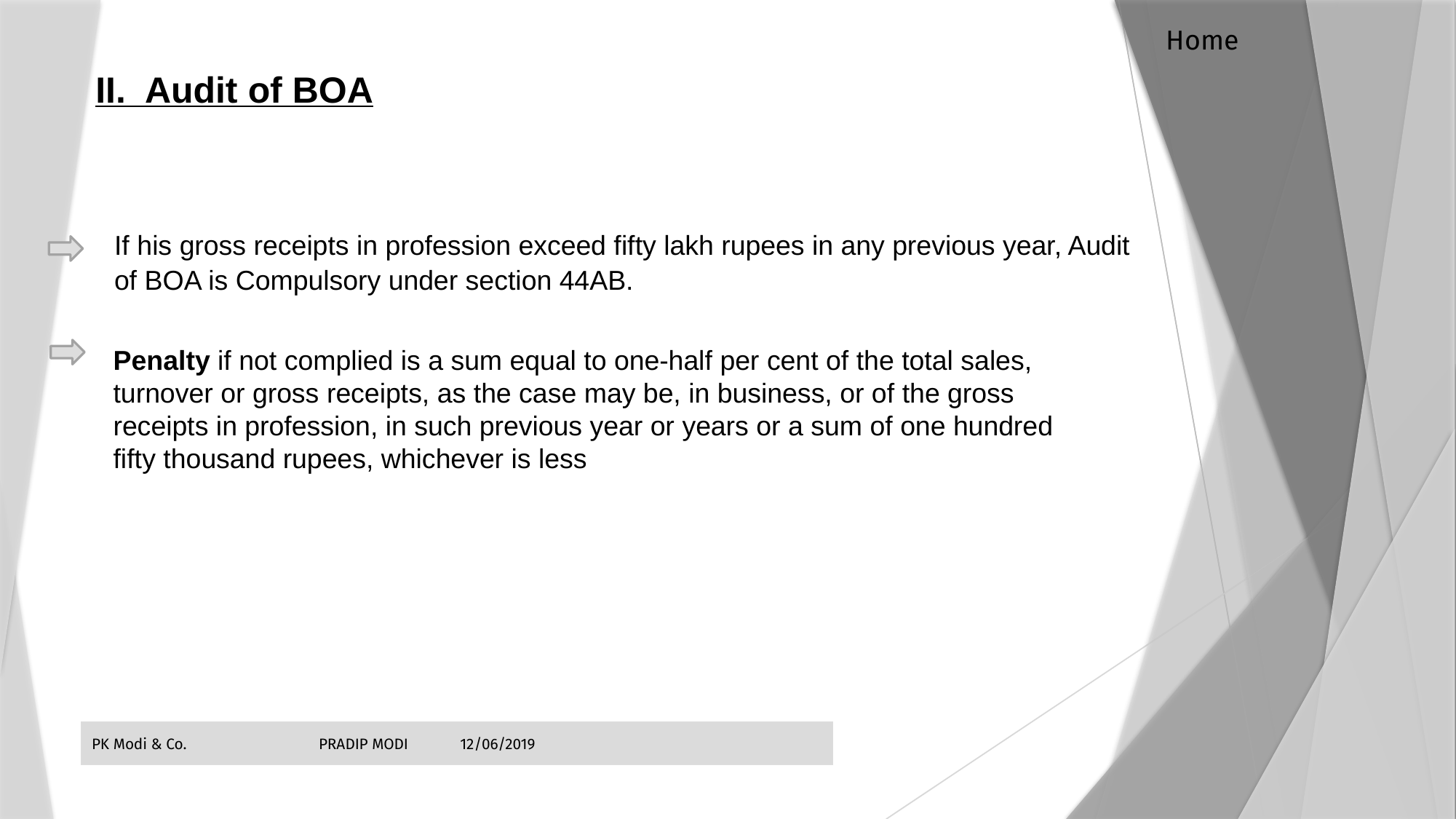

Home
II.  Audit of BOA
If his gross receipts in profession exceed fifty lakh rupees in any previous year, Audit of BOA is Compulsory under section 44AB.

       Penalty if not complied is a sum equal to one-half per cent of the total sales,
       turnover or gross receipts, as the case may be, in business, or of the gross
       receipts in profession, in such previous year or years or a sum of one hundred
       fifty thousand rupees, whichever is less

PK Modi & Co.                                 PRADIP MODI             12/06/2019